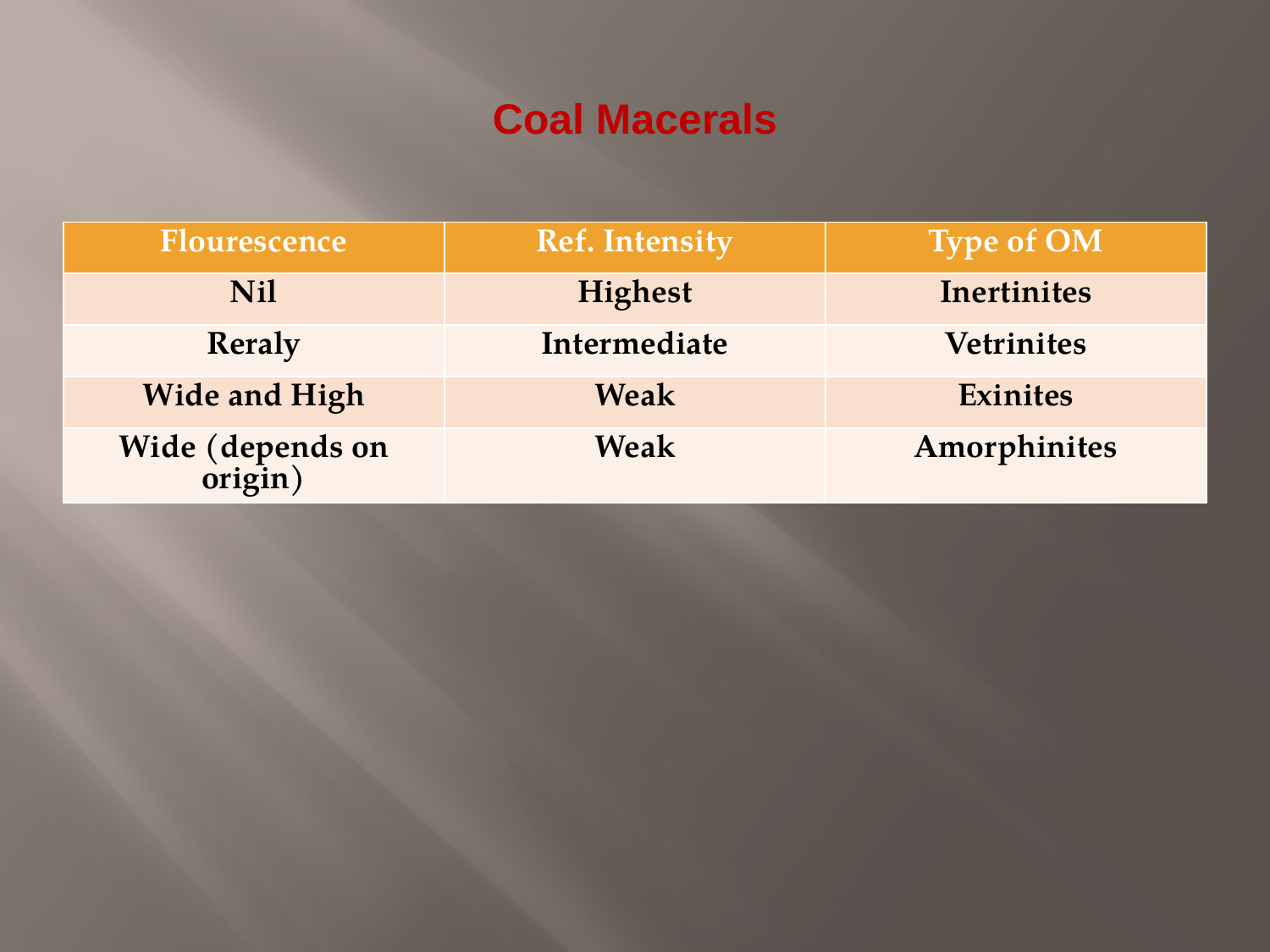

# Coal Macerals
| Flourescence | Ref. Intensity | Type of OM |
| --- | --- | --- |
| Nil | Highest | Inertinites |
| Reraly | Intermediate | Vetrinites |
| Wide and High | Weak | Exinites |
| Wide (depends on origin) | Weak | Amorphinites |